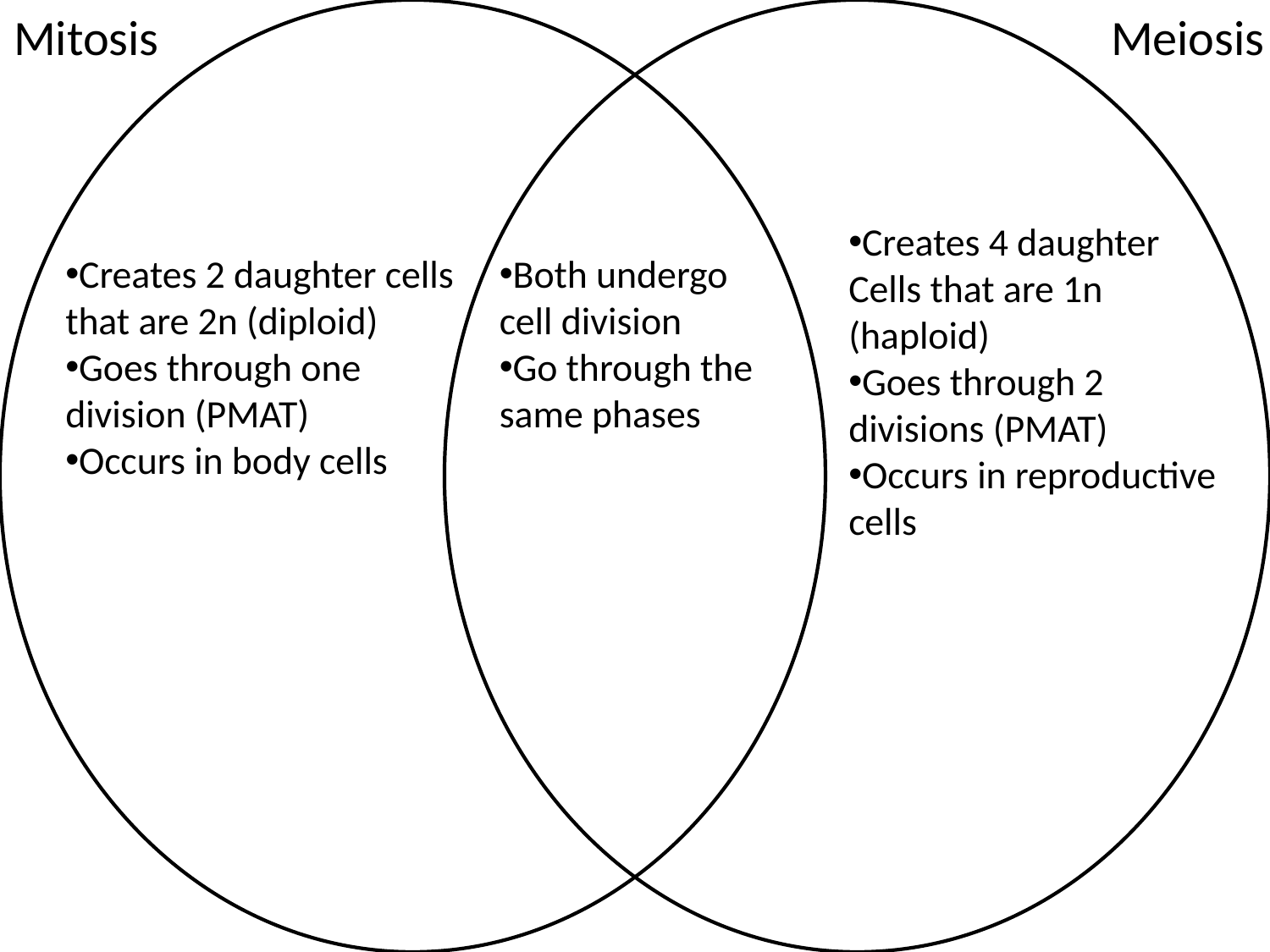

Mitosis

Meiosis
Creates 4 daughter
Cells that are 1n (haploid)
Goes through 2 divisions (PMAT)
Occurs in reproductive cells
Creates 2 daughter cells that are 2n (diploid)
Goes through one division (PMAT)
Occurs in body cells
Both undergo cell division
Go through the same phases